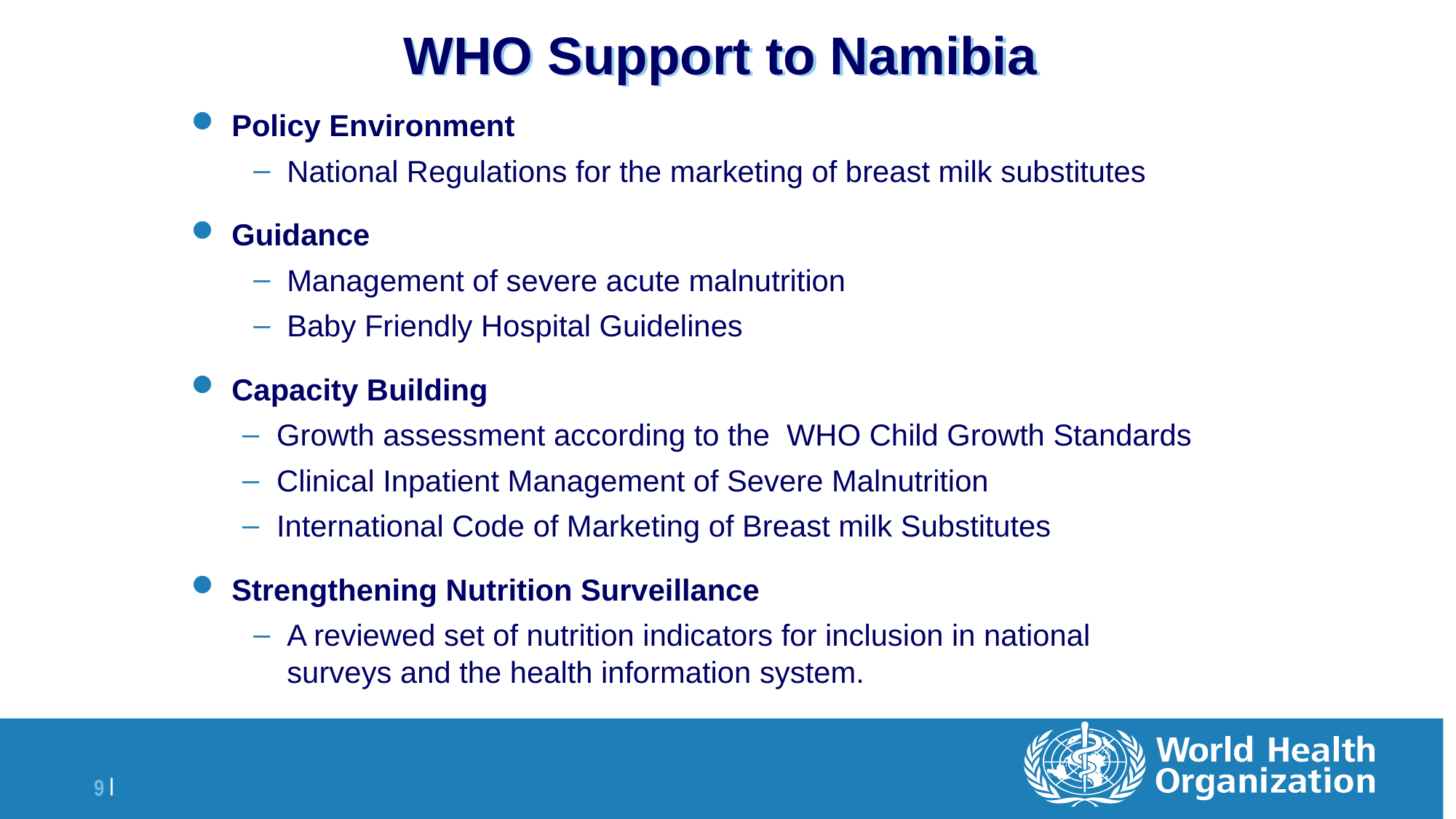

# WHO Support to Namibia
Policy Environment
National Regulations for the marketing of breast milk substitutes
Guidance
Management of severe acute malnutrition
Baby Friendly Hospital Guidelines
Capacity Building
Growth assessment according to the  WHO Child Growth Standards
Clinical Inpatient Management of Severe Malnutrition
International Code of Marketing of Breast milk Substitutes
Strengthening Nutrition Surveillance
A reviewed set of nutrition indicators for inclusion in national surveys and the health information system.